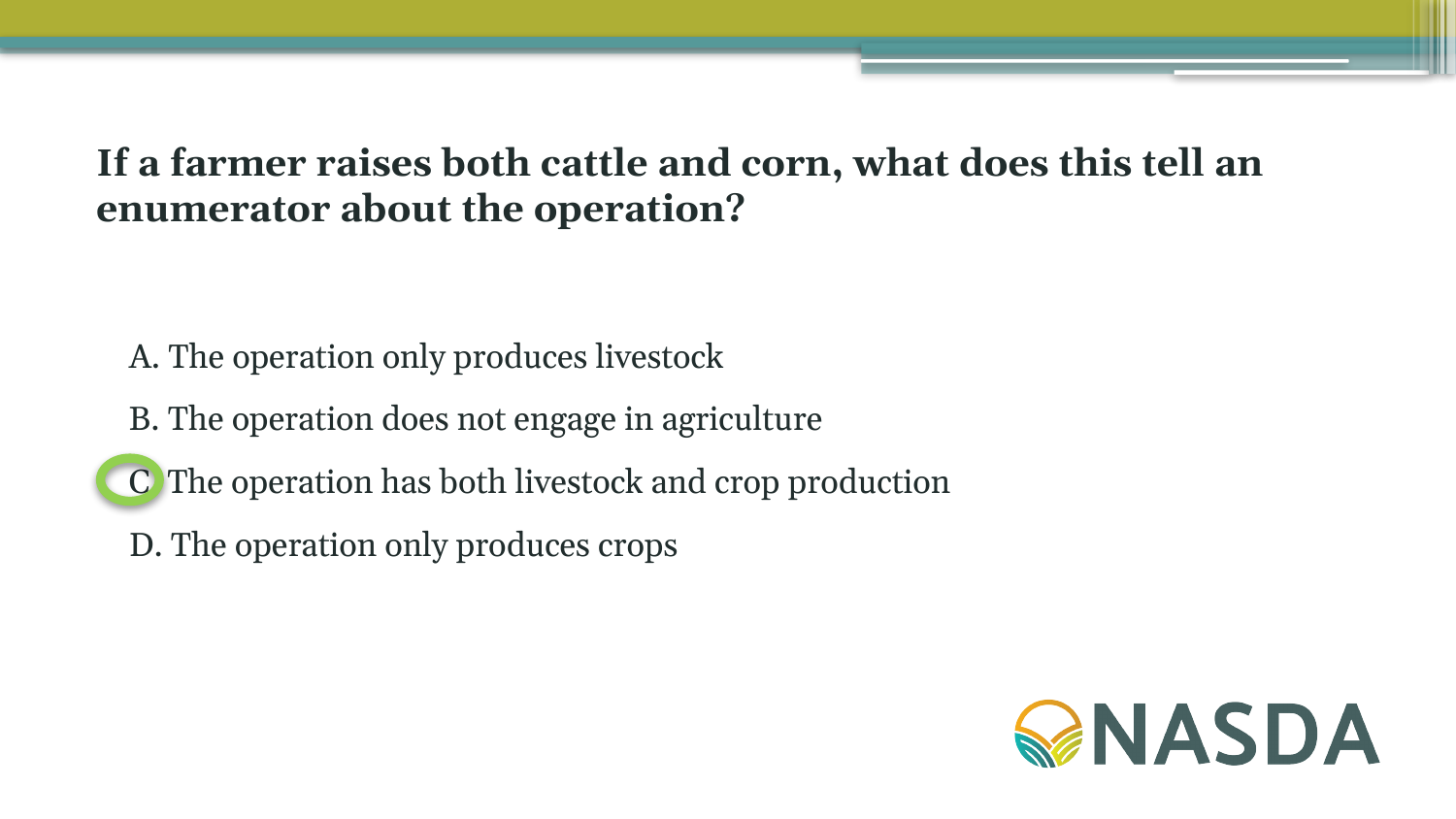

If a farmer raises both cattle and corn, what does this tell an enumerator about the operation?
A. The operation only produces livestock
B. The operation does not engage in agriculture
C. The operation has both livestock and crop production
D. The operation only produces crops